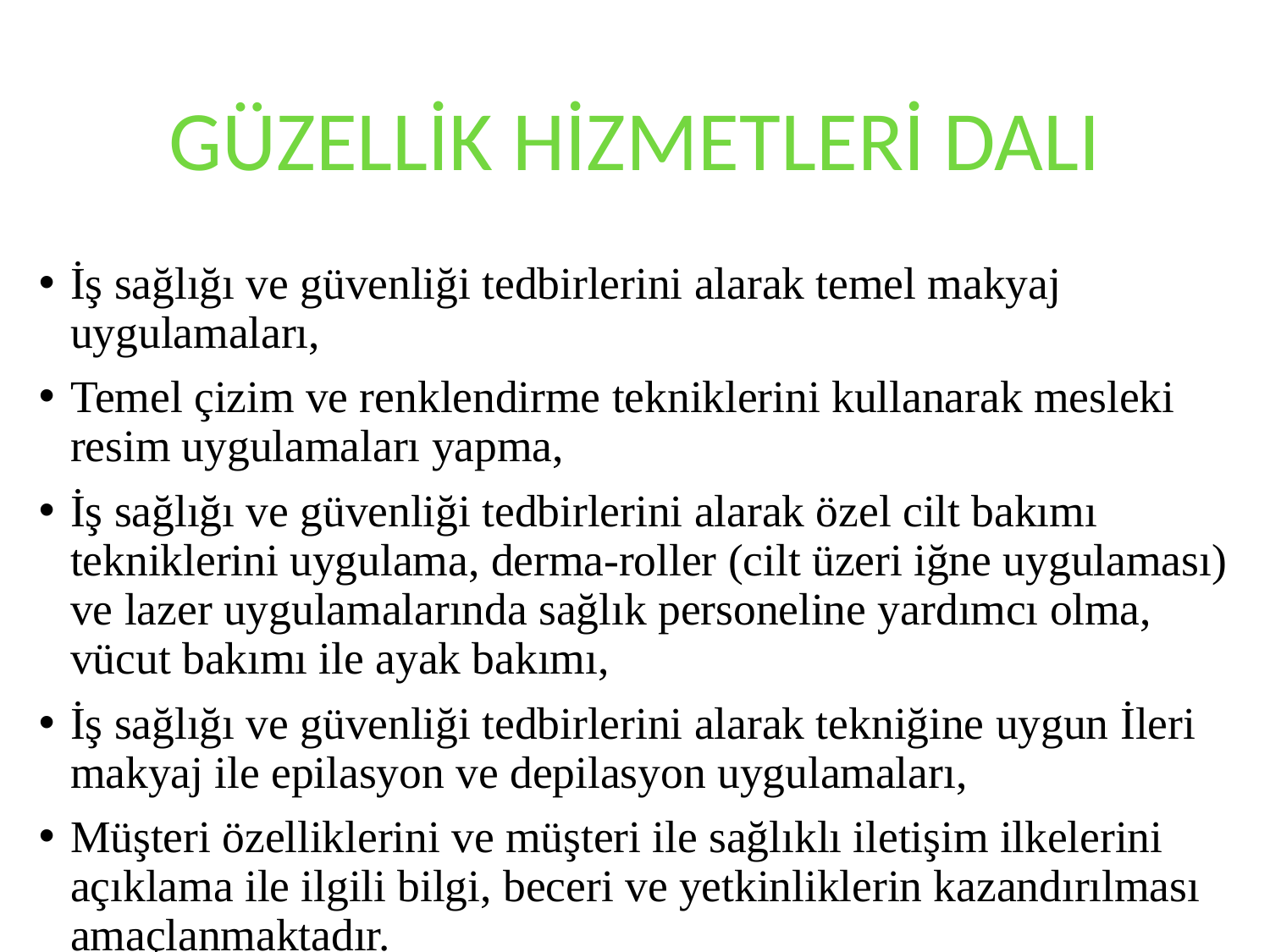

# GÜZELLİK HİZMETLERİ DALI
İş sağlığı ve güvenliği tedbirlerini alarak temel makyaj uygulamaları,
Temel çizim ve renklendirme tekniklerini kullanarak mesleki resim uygulamaları yapma,
İş sağlığı ve güvenliği tedbirlerini alarak özel cilt bakımı tekniklerini uygulama, derma-roller (cilt üzeri iğne uygulaması) ve lazer uygulamalarında sağlık personeline yardımcı olma, vücut bakımı ile ayak bakımı,
İş sağlığı ve güvenliği tedbirlerini alarak tekniğine uygun İleri makyaj ile epilasyon ve depilasyon uygulamaları,
Müşteri özelliklerini ve müşteri ile sağlıklı iletişim ilkelerini açıklama ile ilgili bilgi, beceri ve yetkinliklerin kazandırılması amaçlanmaktadır.